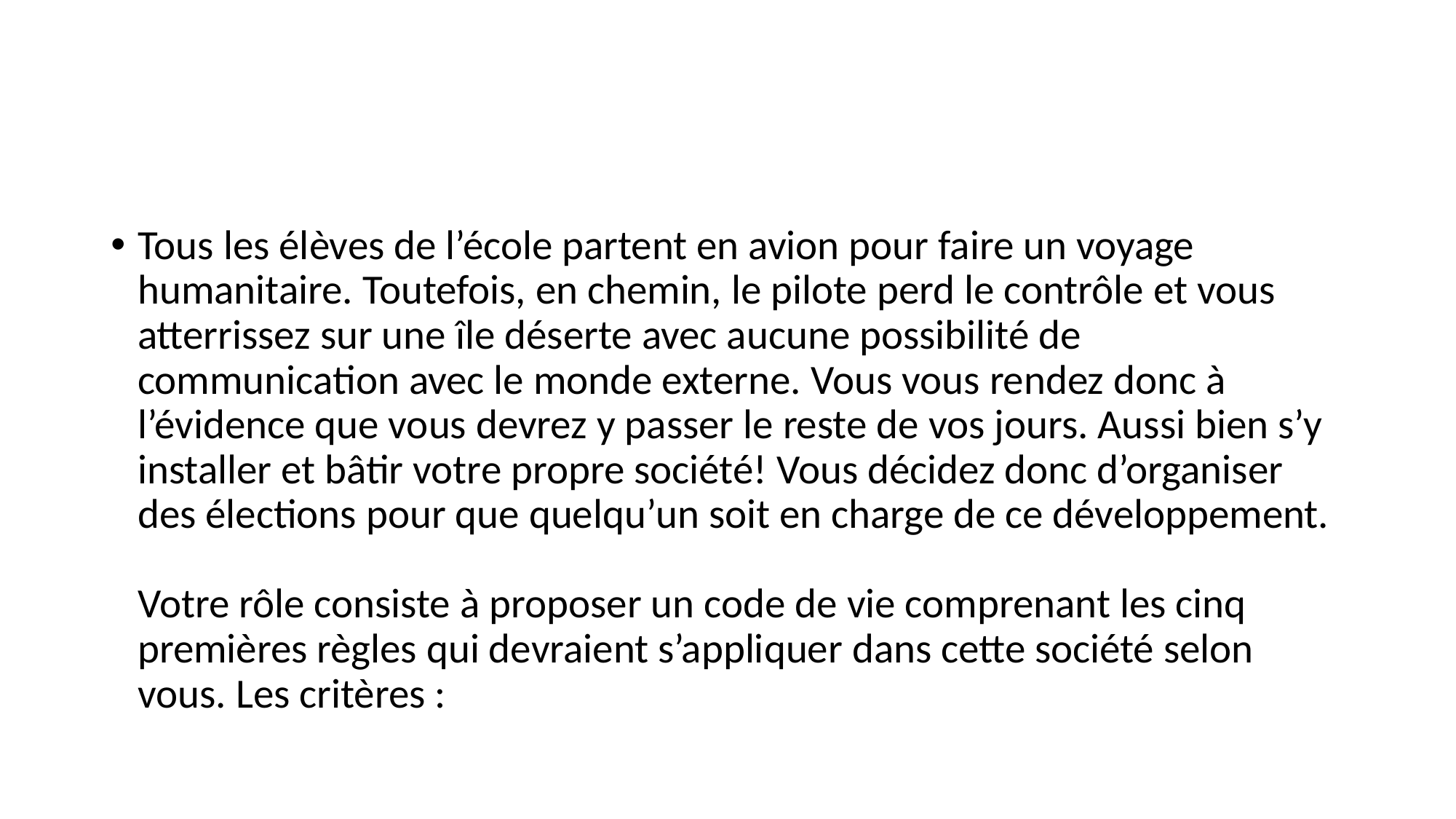

#
Tous les élèves de l’école partent en avion pour faire un voyage humanitaire. Toutefois, en chemin, le pilote perd le contrôle et vous atterrissez sur une île déserte avec aucune possibilité de communication avec le monde externe. Vous vous rendez donc à l’évidence que vous devrez y passer le reste de vos jours. Aussi bien s’y installer et bâtir votre propre société! Vous décidez donc d’organiser des élections pour que quelqu’un soit en charge de ce développement.
Votre rôle consiste à proposer un code de vie comprenant les cinq premières règles qui devraient s’appliquer dans cette société selon vous. Les critères :